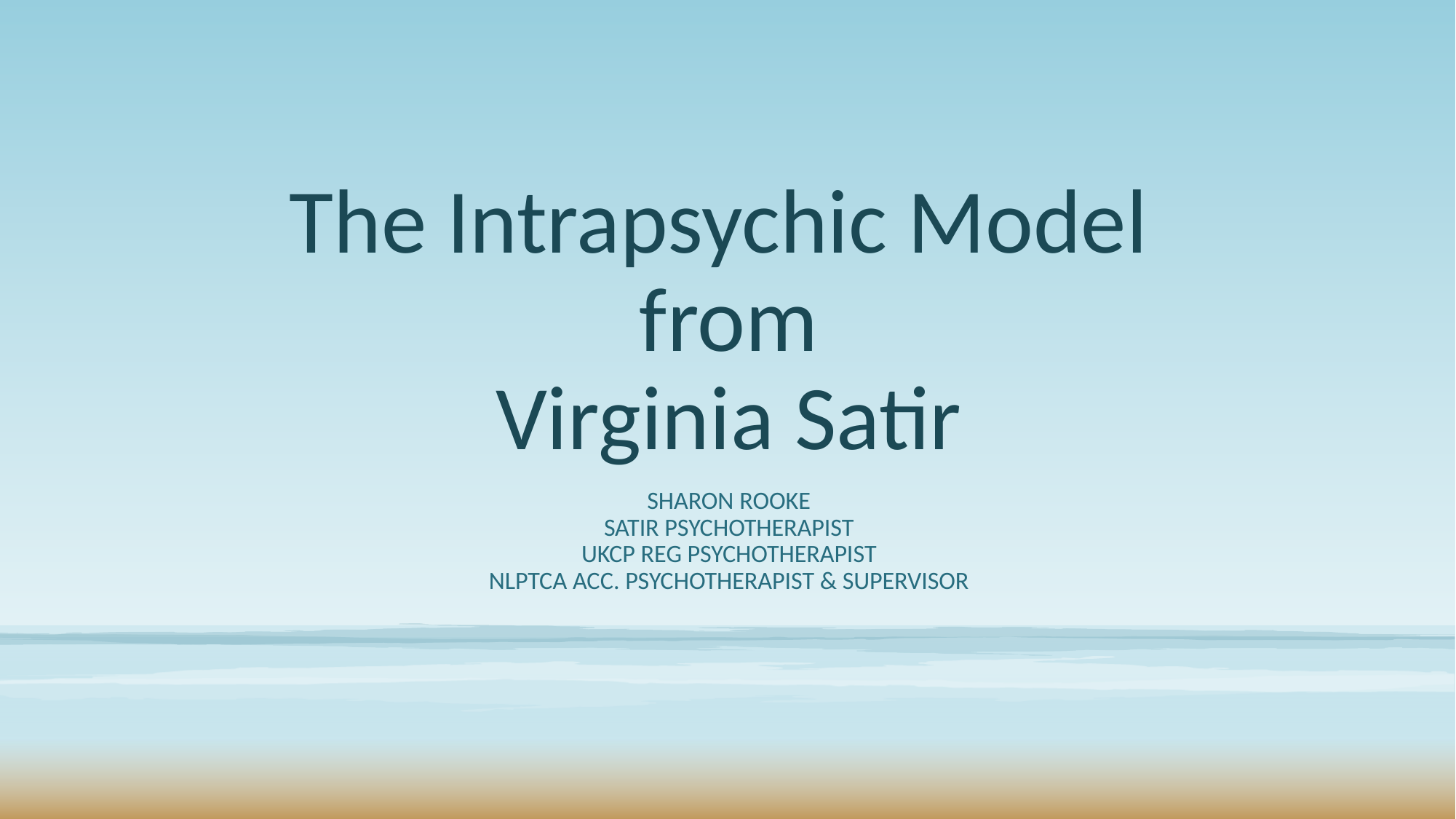

# The Intrapsychic Model from Virginia Satir
Sharon Rooke
Satir psychotherapist
Ukcp reg psychotherapist
Nlptca acc. Psychotherapist & Supervisor